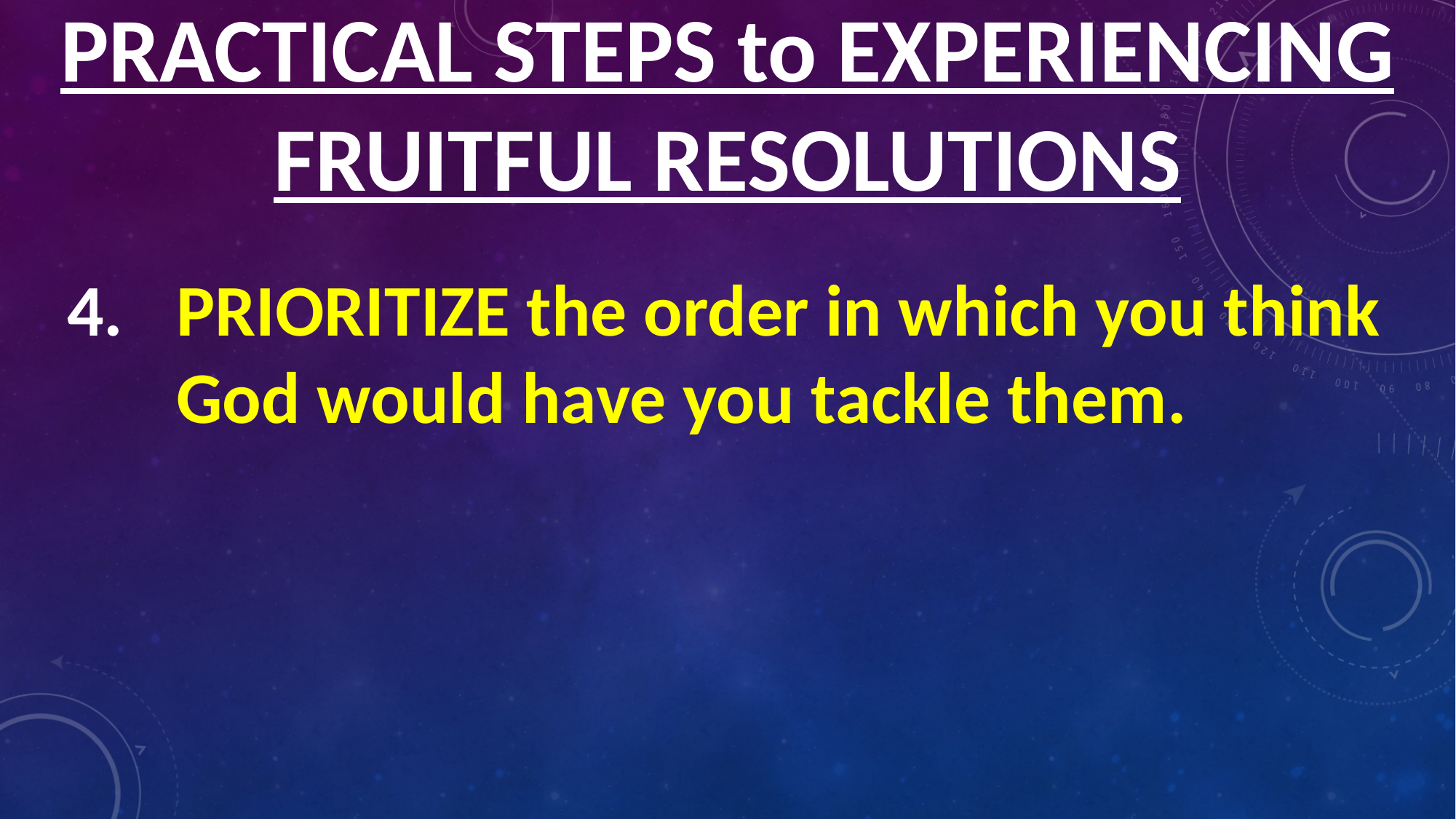

PRACTICAL STEPS to EXPERIENCING FRUITFUL RESOLUTIONS
PRIORITIZE the order in which you think God would have you tackle them.